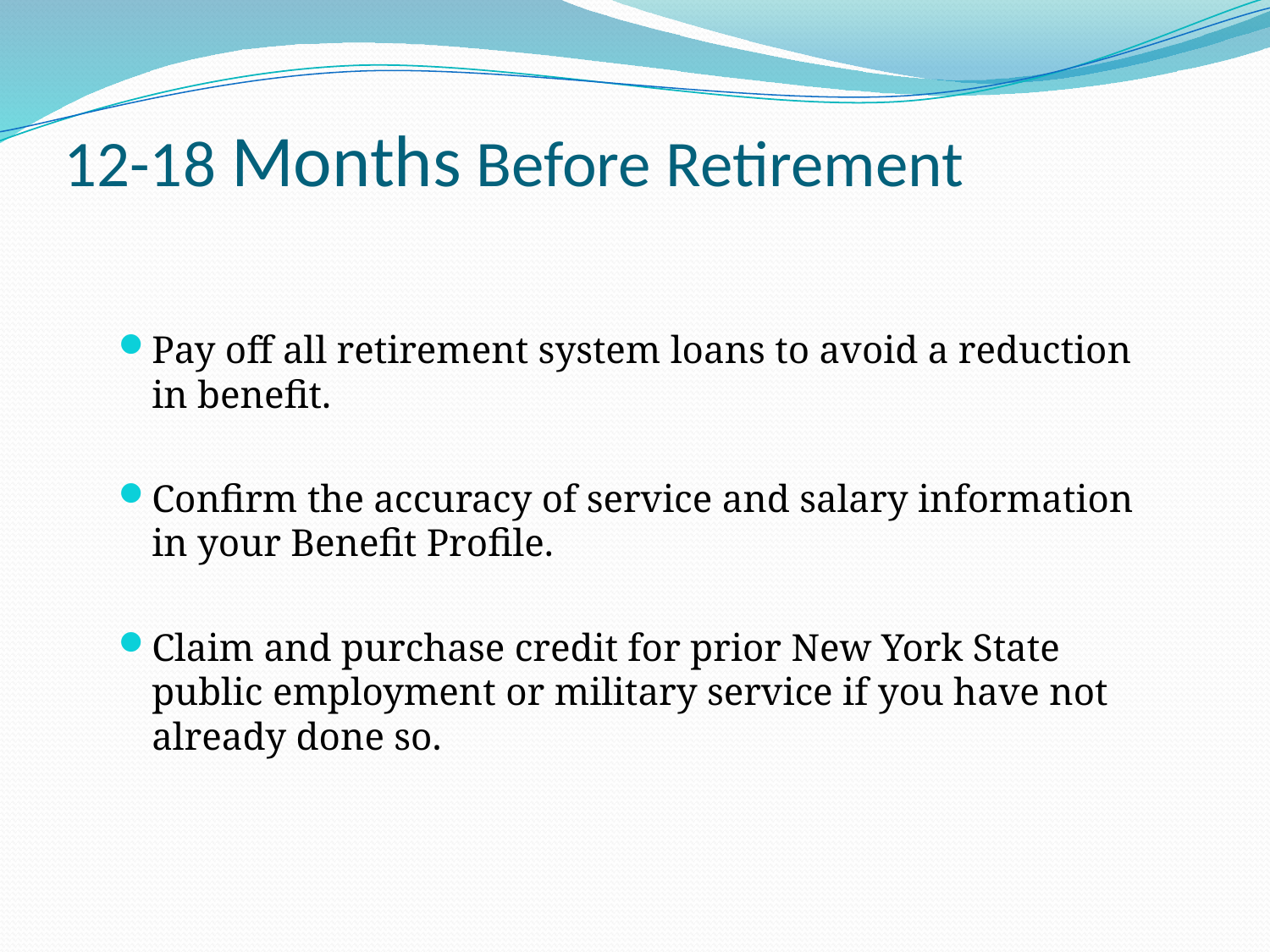

# 12-18 Months Before Retirement

Pay off all retirement system loans to avoid a reduction in benefit.

Confirm the accuracy of service and salary information in your Benefit Profile.

Claim and purchase credit for prior New York State public employment or military service if you have not already done so.